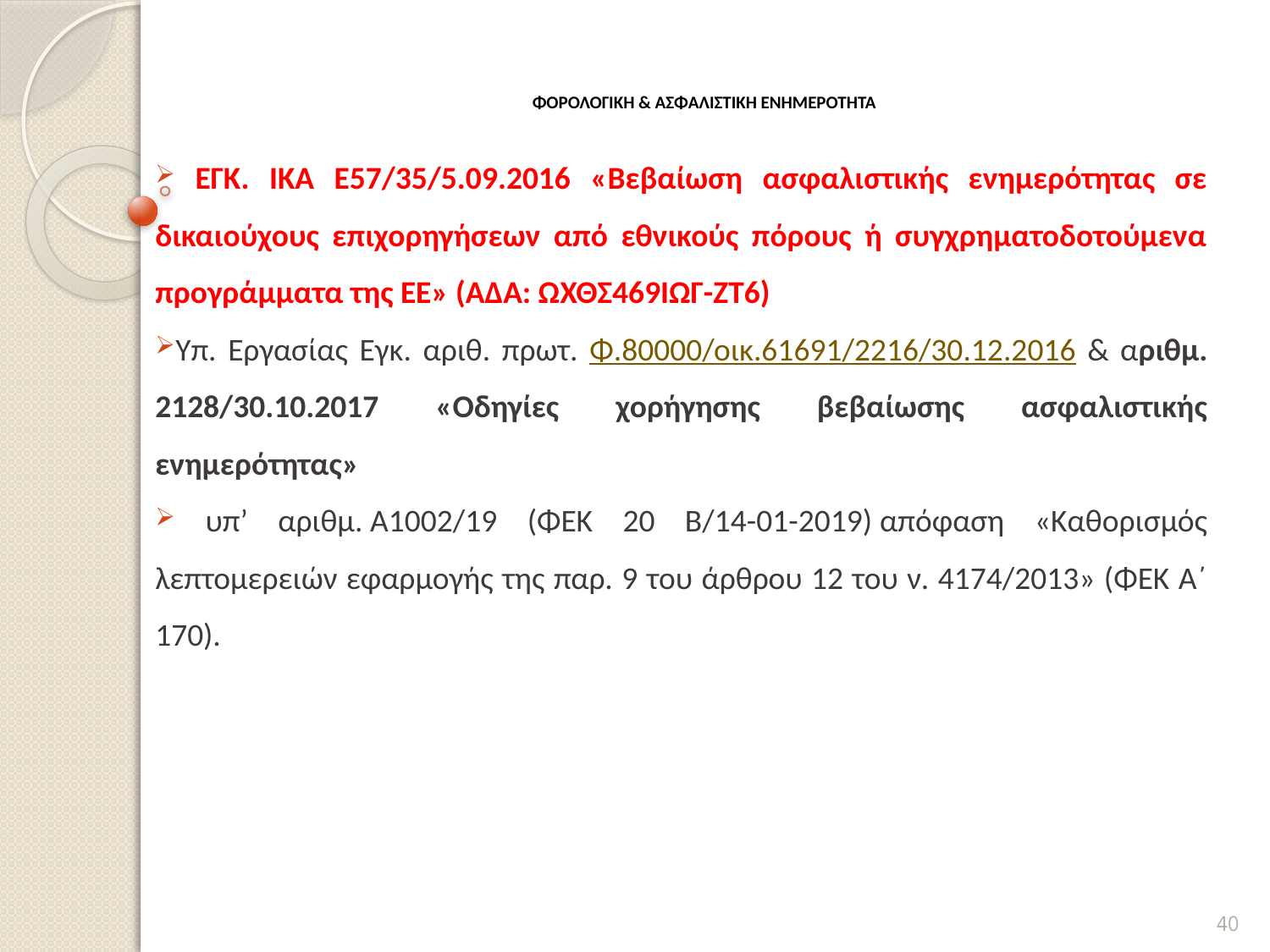

# ΦΟΡΟΛΟΓΙΚΗ & ΑΣΦΑΛΙΣΤΙΚΗ ΕΝΗΜΕΡΟΤΗΤΑ
 ΕΓΚ. ΙΚΑ Ε57/35/5.09.2016 «Βεβαίωση ασφαλιστικής ενημερότητας σε δικαιούχους επιχορηγήσεων από εθνικούς πόρους ή συγχρηματοδοτούμενα προγράμματα της ΕΕ» (ΑΔΑ: ΩΧΘΣ469ΙΩΓ-ΖΤ6)
Υπ. Εργασίας Εγκ. αριθ. πρωτ. Φ.80000/οικ.61691/2216/30.12.2016 & αριθμ. 2128/30.10.2017 «Οδηγίες χορήγησης βεβαίωσης ασφαλιστικής ενημερότητας»
 υπ’ αριθμ. Α1002/19 (ΦΕΚ 20 Β/14-01-2019) απόφαση «Καθορισμός λεπτομερειών εφαρμογής της παρ. 9 του άρθρου 12 του ν. 4174/2013» (ΦΕΚ Α΄ 170).
40